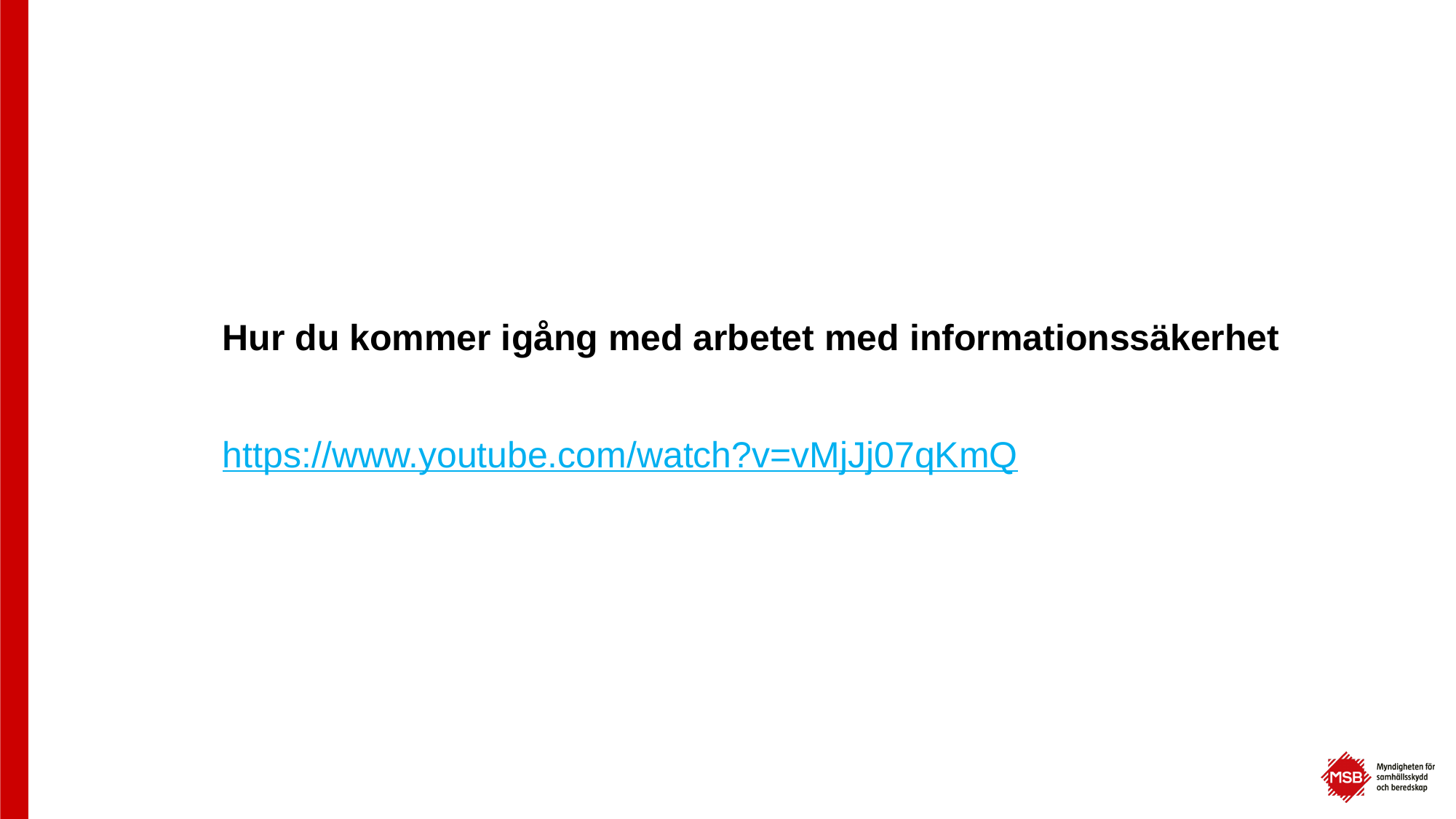

Hur du kommer igång med arbetet med informationssäkerhet

https://www.youtube.com/watch?v=vMjJj07qKmQ